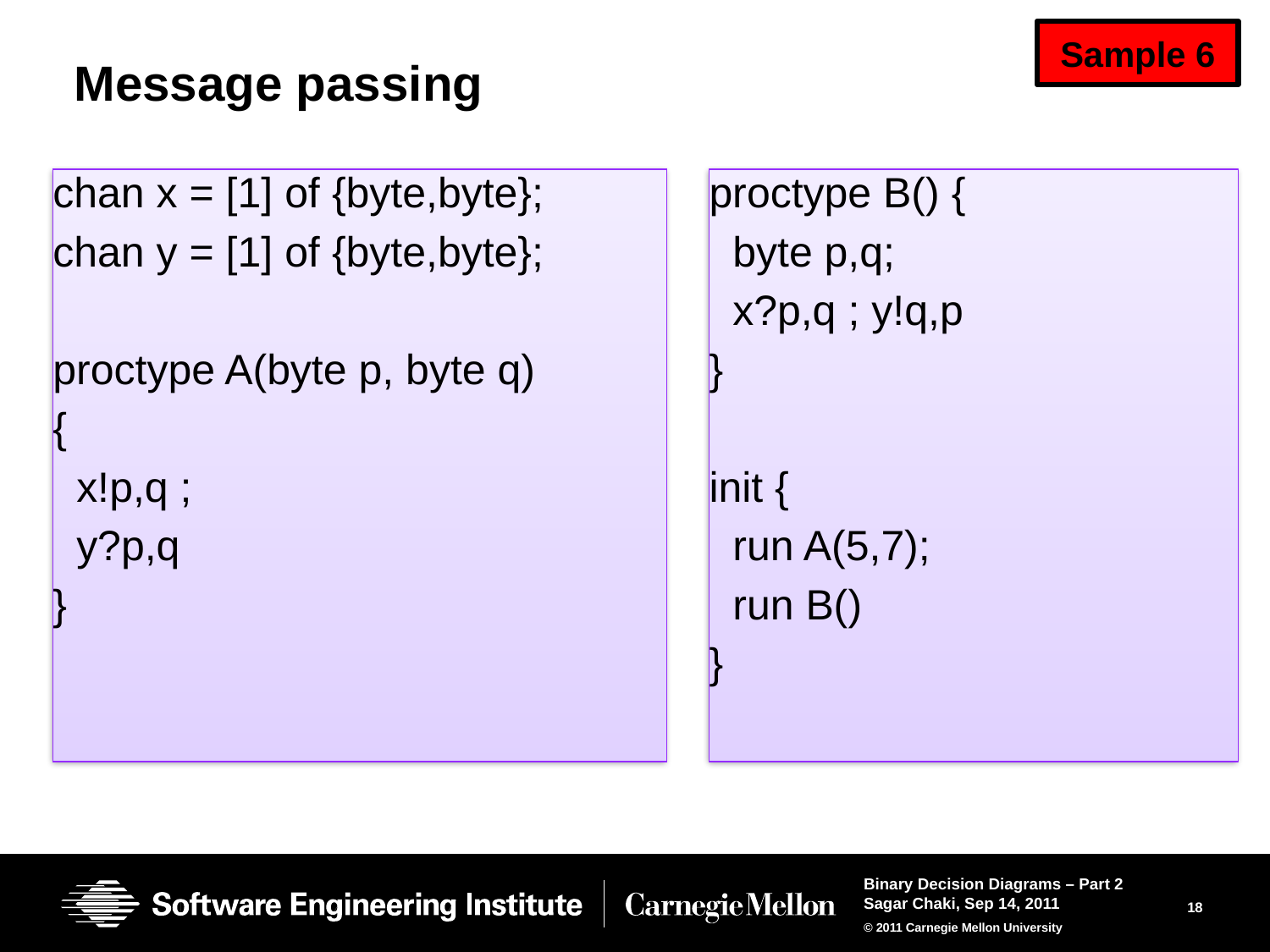

Sample 6
# Message passing
chan x = [1] of {byte,byte};
chan y = [1] of {byte,byte};

proctype A(byte p, byte q)
{
  x!p,q ;
  y?p,q
}
proctype B() {
  byte p,q;
  x?p,q ; y!q,p
}

init {
  run A(5,7);
  run B()
}